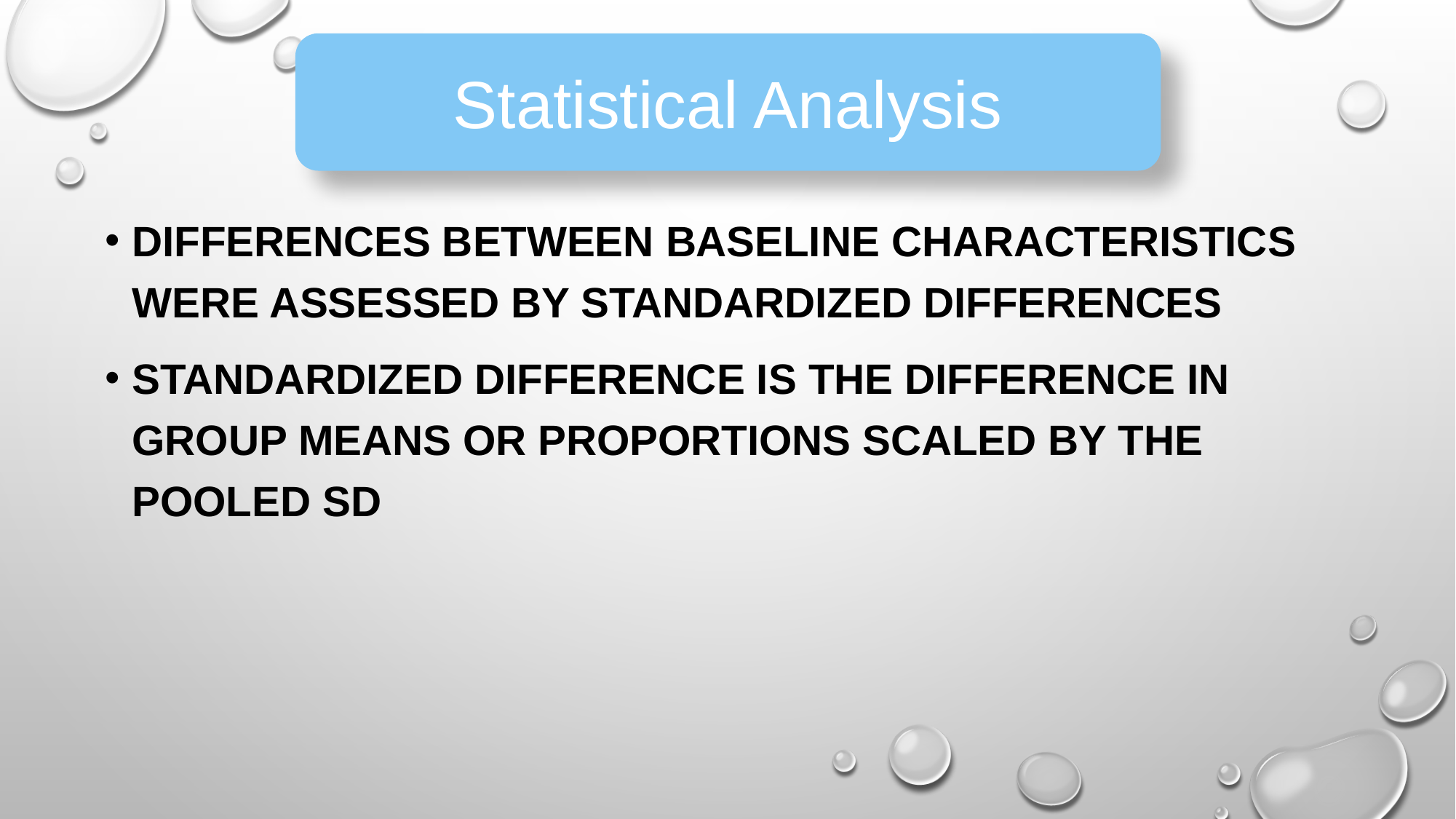

Statistical Analysis
Differences between baseline characteristics were assessed by standardized differences
standardized difference is the difference in group means or proportions scaled by the pooled SD